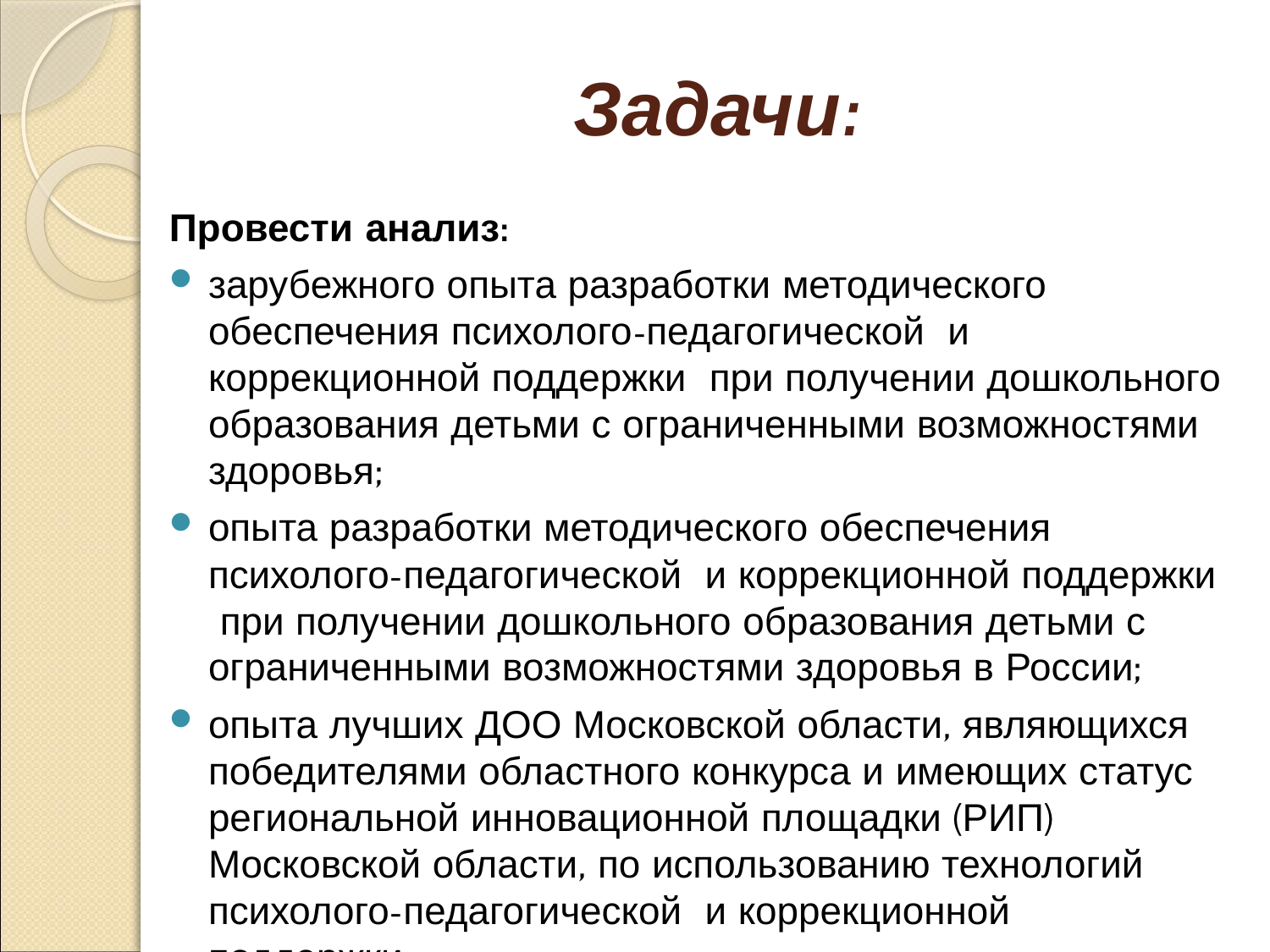

# Задачи:
Провести анализ:
зарубежного опыта разработки методического обеспечения психолого-педагогической  и коррекционной поддержки  при получении дошкольного образования детьми с ограниченными возможностями здоровья;
опыта разработки методического обеспечения психолого-педагогической  и коррекционной поддержки  при получении дошкольного образования детьми с ограниченными возможностями здоровья в России;
опыта лучших ДОО Московской области, являющихся победителями областного конкурса и имеющих статус региональной инновационной площадки (РИП)  Московской области, по использованию технологий  психолого-педагогической  и коррекционной поддержки.